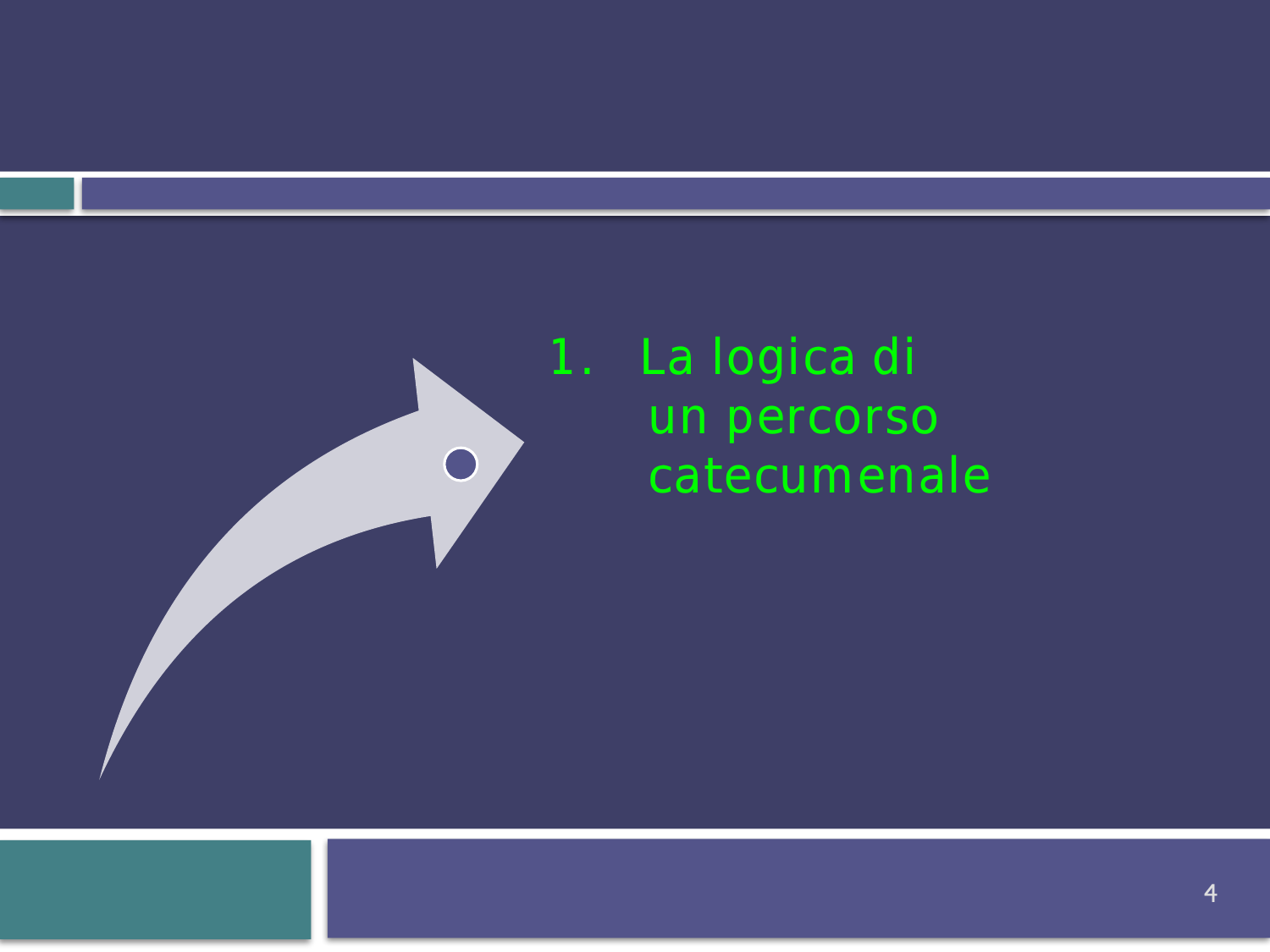

La logica di
       un percorso
       catecumenale

4